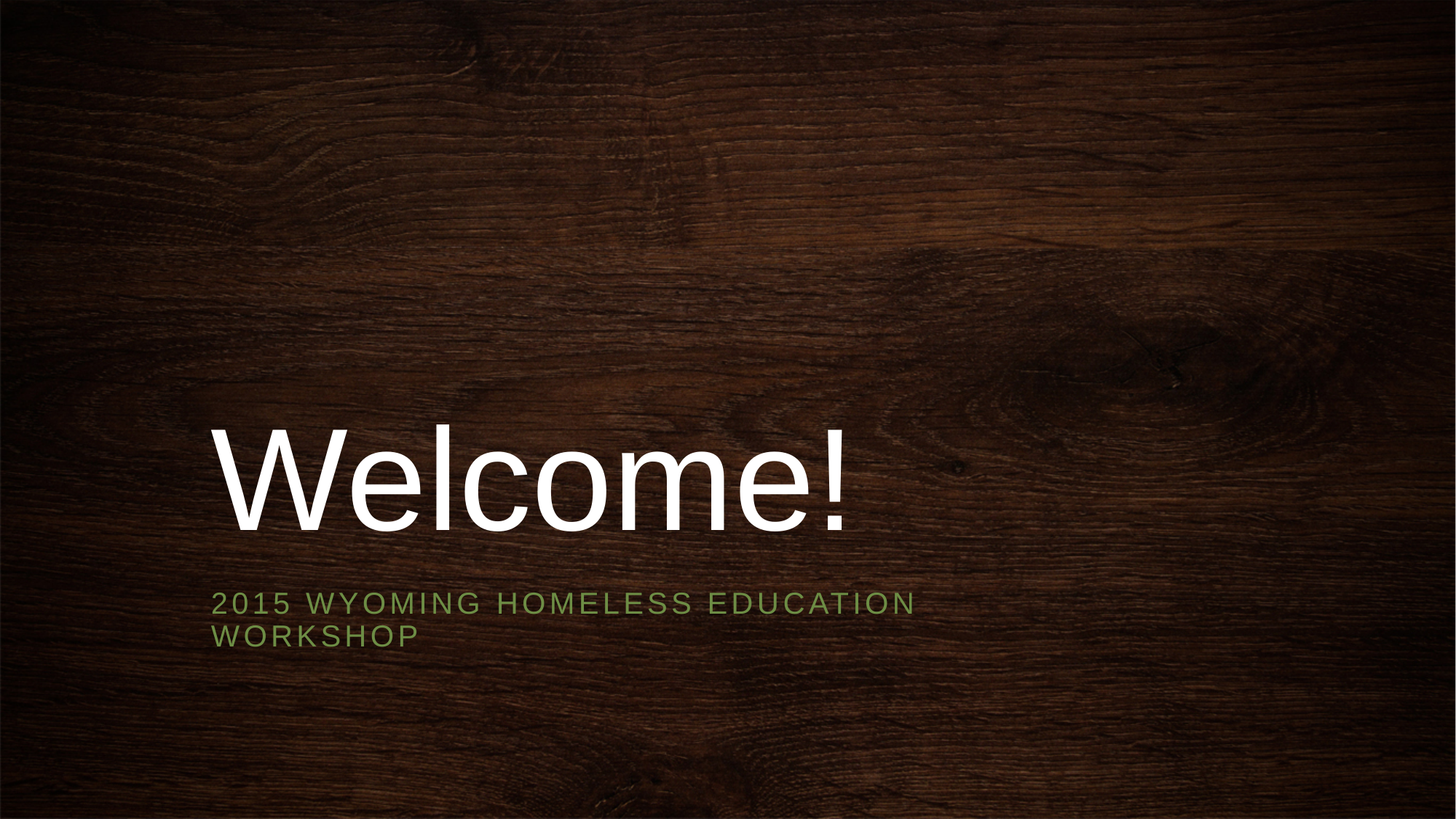

# Welcome!
2015 Wyoming Homeless Education Workshop